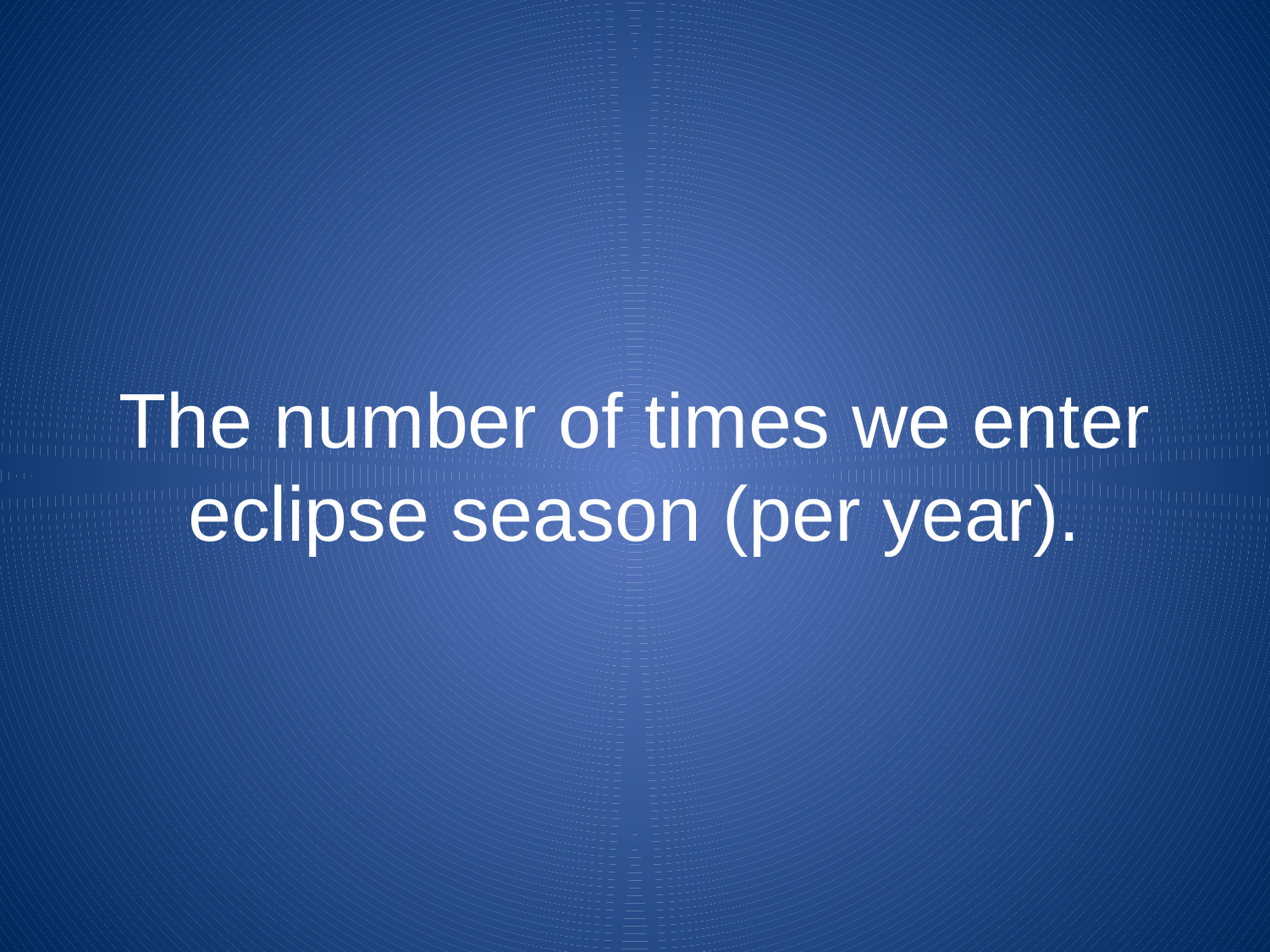

# The number of times we enter eclipse season (per year).